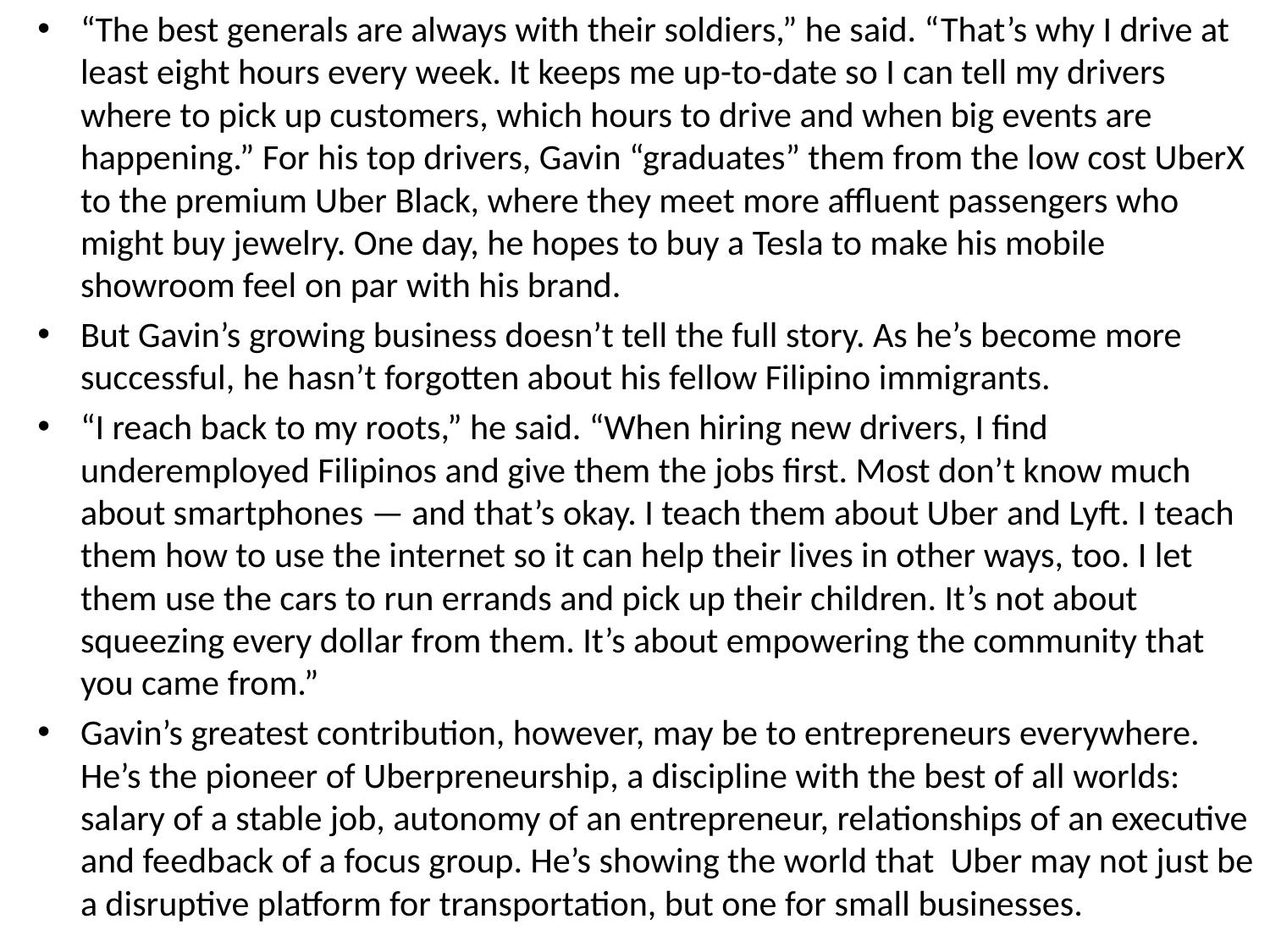

“The best generals are always with their soldiers,” he said. “That’s why I drive at least eight hours every week. It keeps me up-to-date so I can tell my drivers where to pick up customers, which hours to drive and when big events are happening.” For his top drivers, Gavin “graduates” them from the low cost UberX to the premium Uber Black, where they meet more affluent passengers who might buy jewelry. One day, he hopes to buy a Tesla to make his mobile showroom feel on par with his brand.
But Gavin’s growing business doesn’t tell the full story. As he’s become more successful, he hasn’t forgotten about his fellow Filipino immigrants.
“I reach back to my roots,” he said. “When hiring new drivers, I find underemployed Filipinos and give them the jobs first. Most don’t know much about smartphones — and that’s okay. I teach them about Uber and Lyft. I teach them how to use the internet so it can help their lives in other ways, too. I let them use the cars to run errands and pick up their children. It’s not about squeezing every dollar from them. It’s about empowering the community that you came from.”
Gavin’s greatest contribution, however, may be to entrepreneurs everywhere. He’s the pioneer of Uberpreneurship, a discipline with the best of all worlds: salary of a stable job, autonomy of an entrepreneur, relationships of an executive and feedback of a focus group. He’s showing the world that  Uber may not just be a disruptive platform for transportation, but one for small businesses.